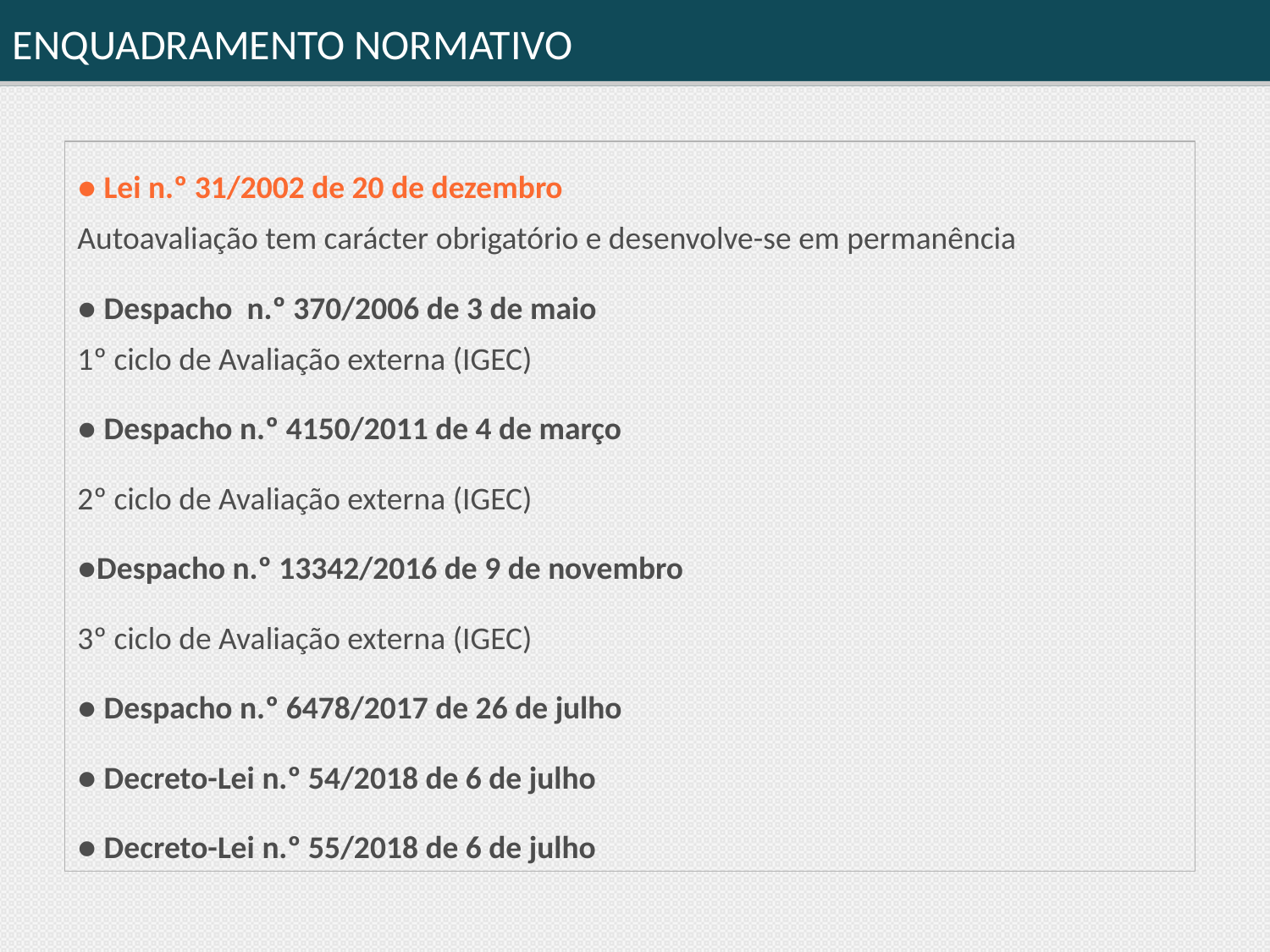

ENQUADRAMENTO NORMATIVO

● Lei n.º 31/2002 de 20 de dezembro
Autoavaliação tem carácter obrigatório e desenvolve-se em permanência
● Despacho  n.º 370/2006 de 3 de maio
1º ciclo de Avaliação externa (IGEC)
● Despacho n.º 4150/2011 de 4 de março
2º ciclo de Avaliação externa (IGEC)
●Despacho n.º 13342/2016 de 9 de novembro
3º ciclo de Avaliação externa (IGEC)
● Despacho n.º 6478/2017 de 26 de julho
● Decreto-Lei n.º 54/2018 de 6 de julho
● Decreto-Lei n.º 55/2018 de 6 de julho